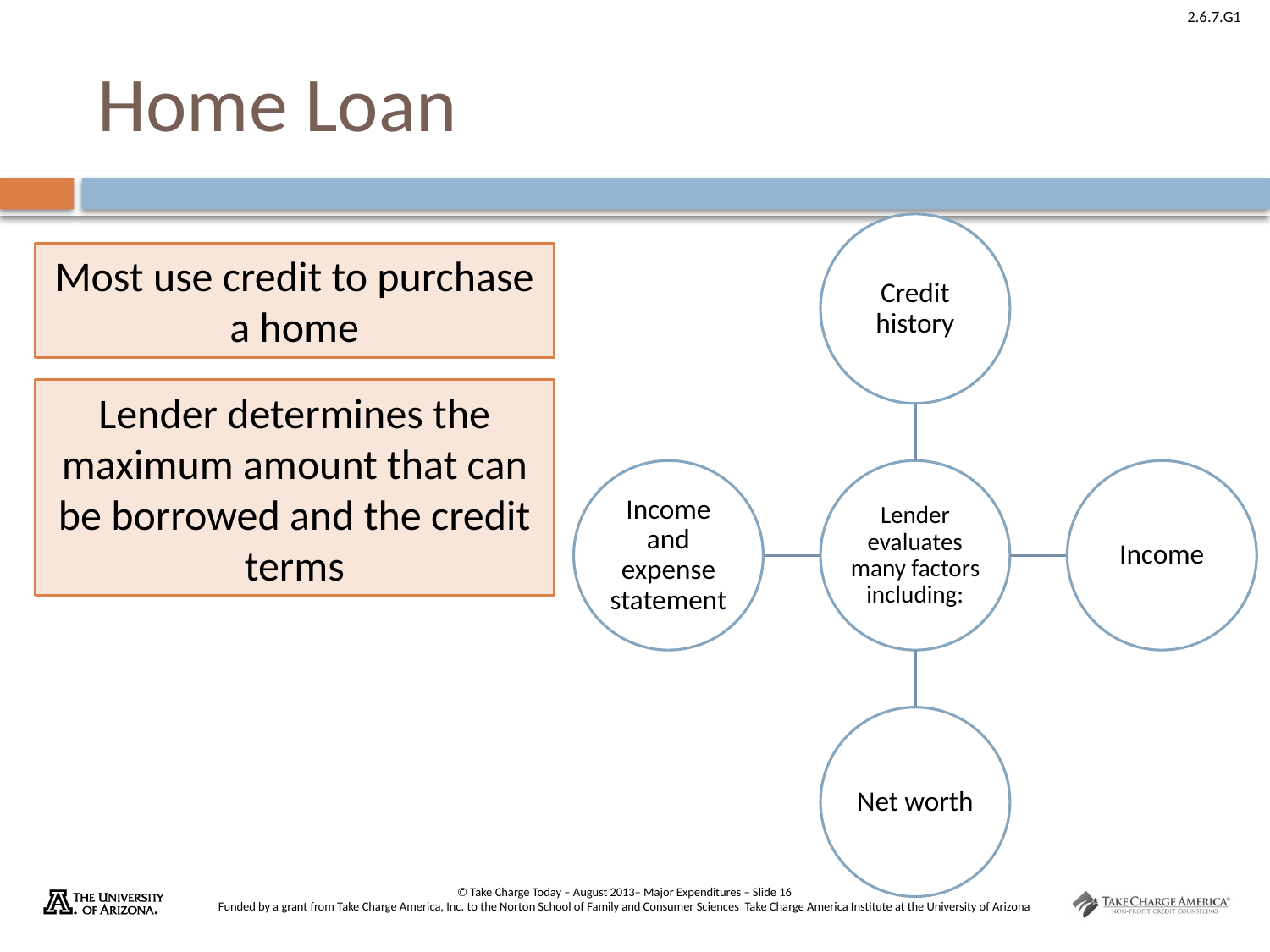

# Home Loan
Lender evaluates many factors including:

Credit history

Income

Net worth

Income and expense statement
Most use credit to purchase a home
Lender determines the maximum amount that can be borrowed and the credit terms